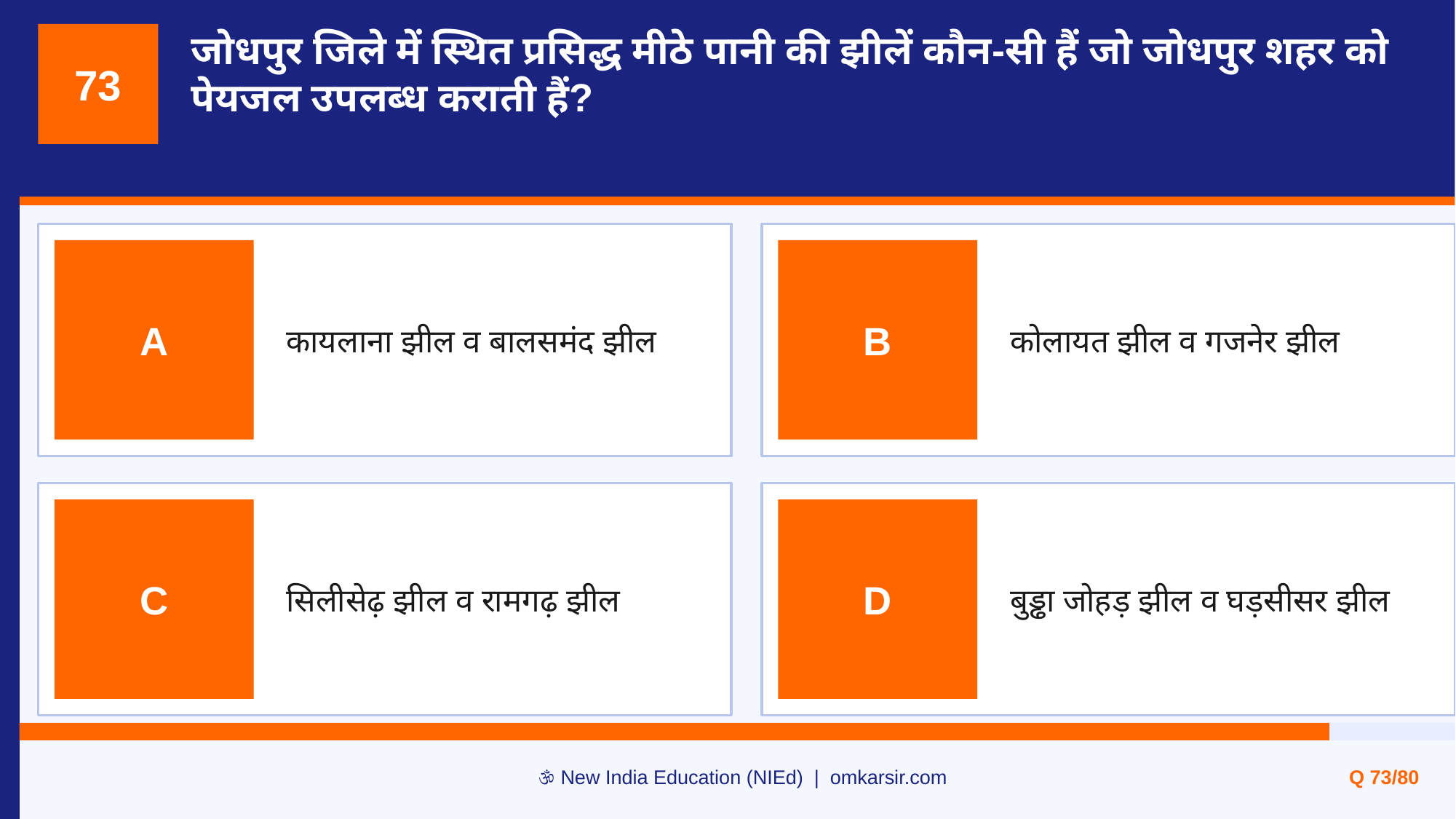

जोधपुर जिले में स्थित प्रसिद्ध मीठे पानी की झीलें कौन-सी हैं जो जोधपुर शहर को पेयजल उपलब्ध कराती हैं?
73

कायलाना झील व बालसमंद झील
कोलायत झील व गजनेर झील
A
B

सिलीसेढ़ झील व रामगढ़ झील
बुड्ढा जोहड़ झील व घड़सीसर झील
C
D

🕉️ New India Education (NIEd)  |  omkarsir.com
Q 73/80